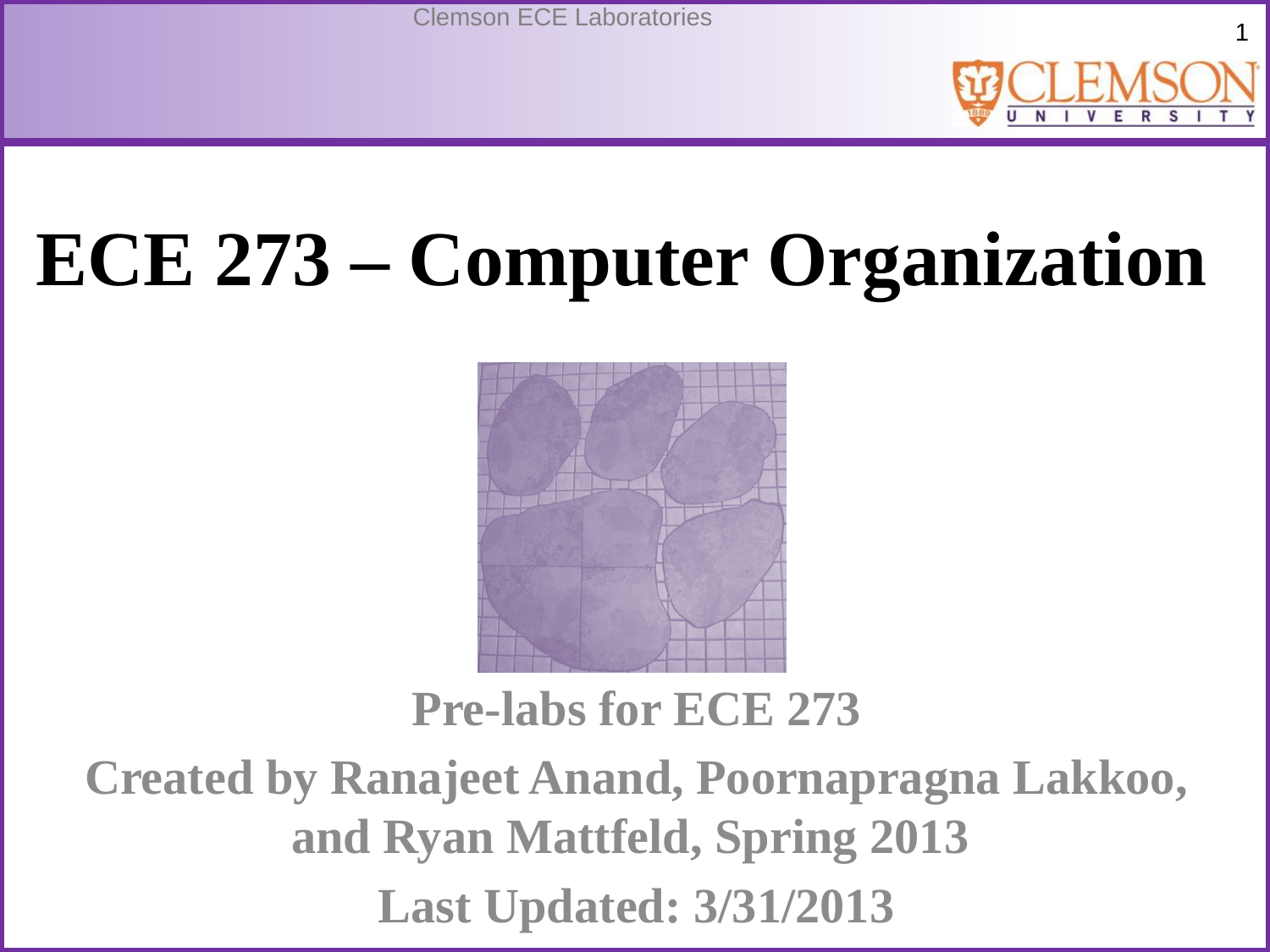

# ECE 273 – Computer Organization
Pre-labs for ECE 273
Created by Ranajeet Anand, Poornapragna Lakkoo, and Ryan Mattfeld, Spring 2013
Last Updated: 3/31/2013